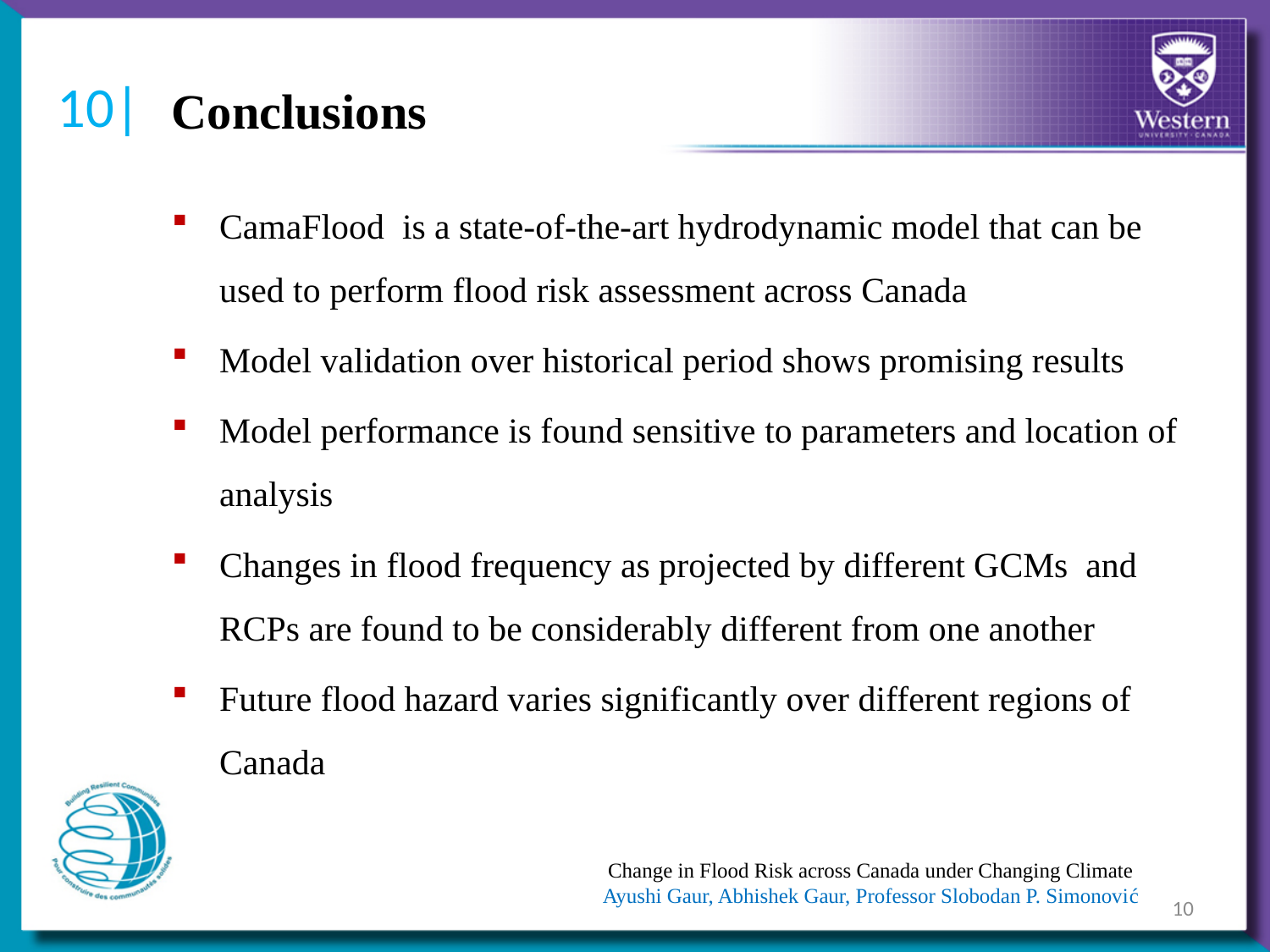

# Conclusions
10|
CamaFlood  is a state-of-the-art hydrodynamic model that can be used to perform flood risk assessment across Canada
Model validation over historical period shows promising results
Model performance is found sensitive to parameters and location of  analysis
Changes in flood frequency as projected by different GCMs  and RCPs are found to be considerably different from one another
Future flood hazard varies significantly over different regions of Canada

Change in Flood Risk across Canada under Changing Climate
Ayushi Gaur, Abhishek Gaur, Professor Slobodan P. Simonović
10